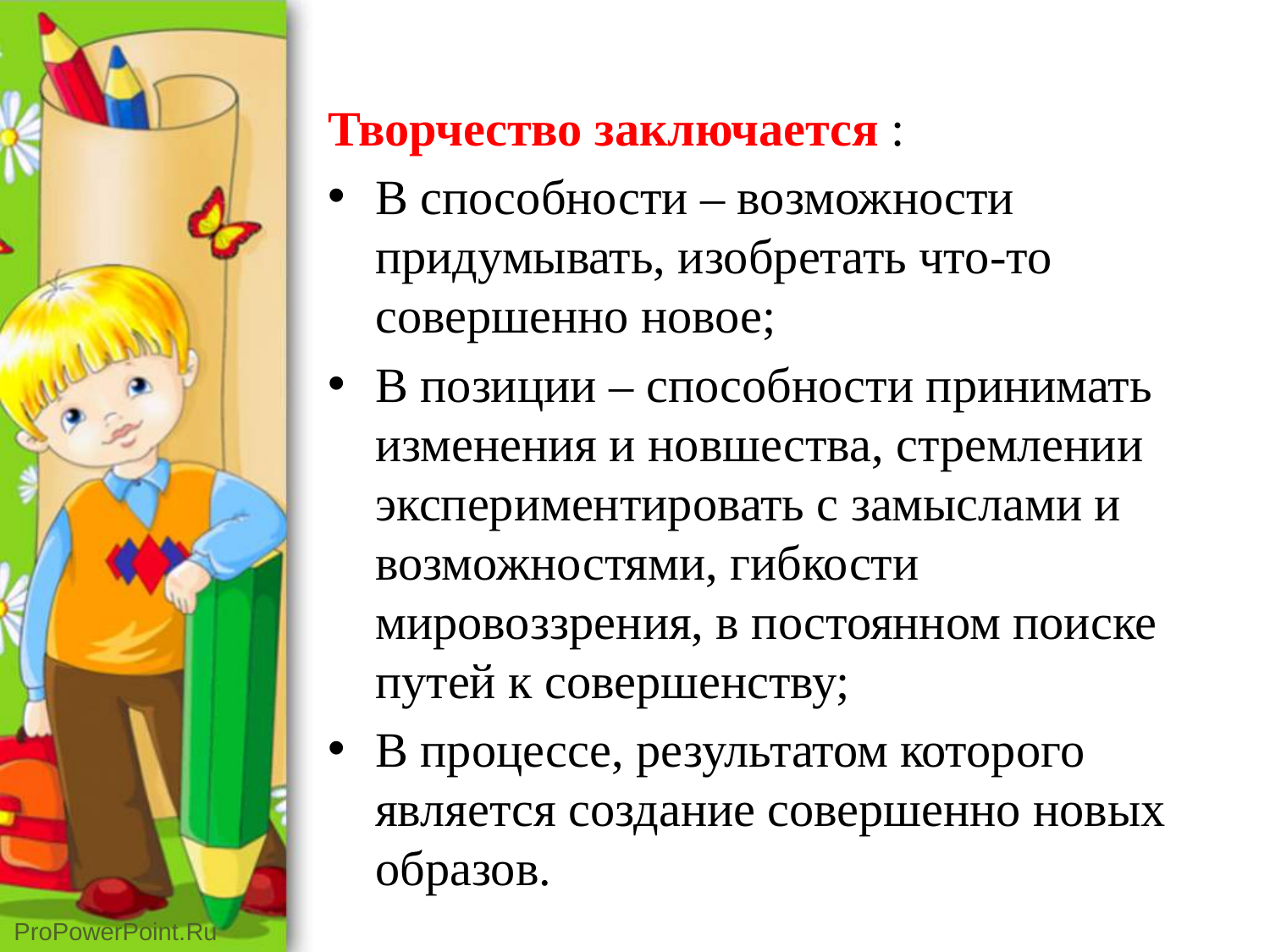

#

Творчество заключается :
В способности – возможности придумывать, изобретать что-то совершенно новое;
В позиции – способности принимать изменения и новшества, стремлении экспериментировать с замыслами и возможностями, гибкости мировоззрения, в постоянном поиске путей к совершенству;
В процессе, результатом которого является создание совершенно новых образов.